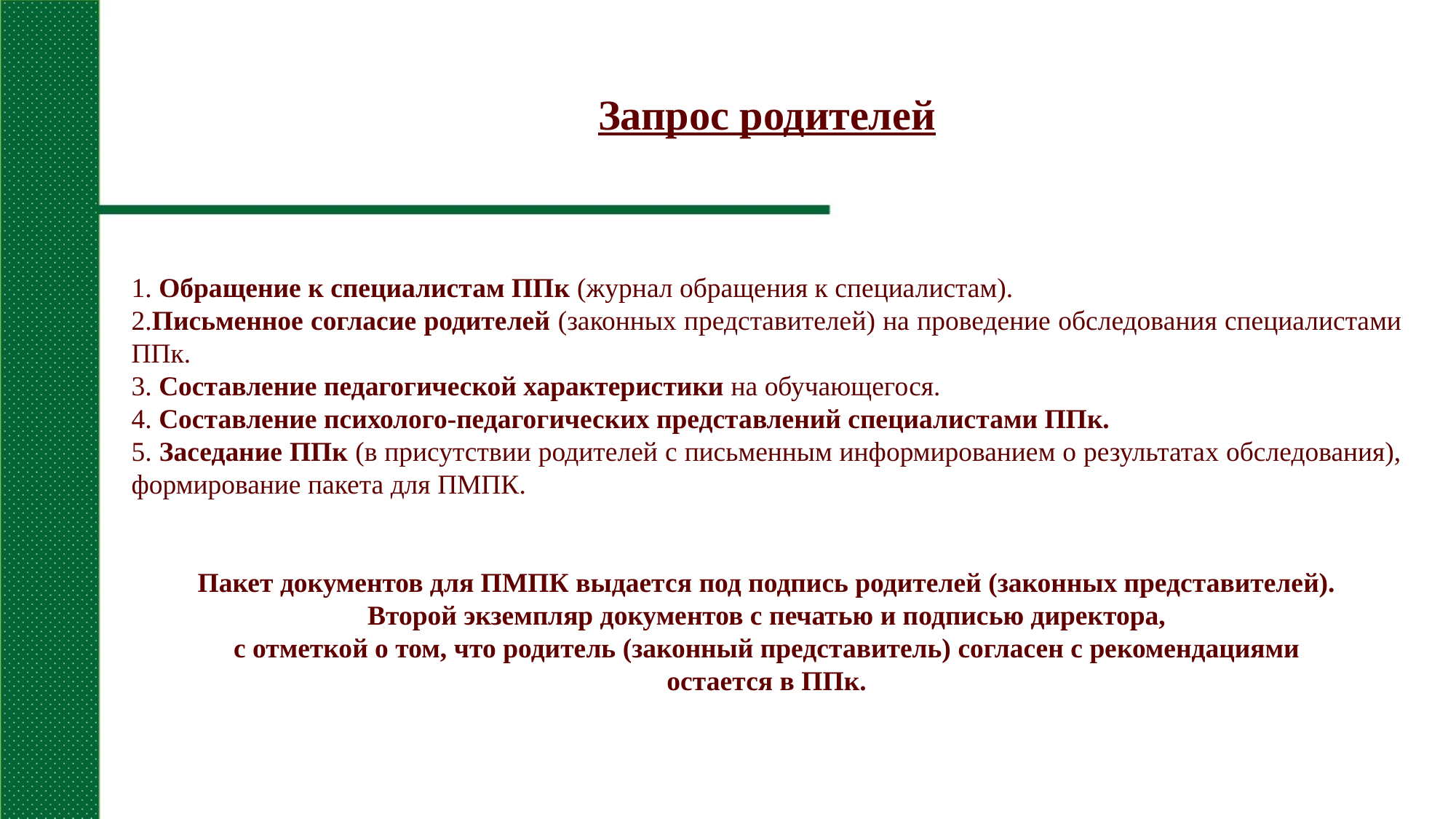

Запрос родителей

1. Обращение к специалистам ППк (журнал обращения к специалистам).
2.Письменное согласие родителей (законных представителей) на проведение обследования специалистами ППк.
3. Составление педагогической характеристики на обучающегося.
4. Составление психолого-педагогических представлений специалистами ППк.
5. Заседание ППк (в присутствии родителей с письменным информированием о результатах обследования), формирование пакета для ПМПК.

Пакет документов для ПМПК выдается под подпись родителей (законных представителей).
Второй экземпляр документов с печатью и подписью директора,
с отметкой о том, что родитель (законный представитель) согласен с рекомендациями
остается в ППк.